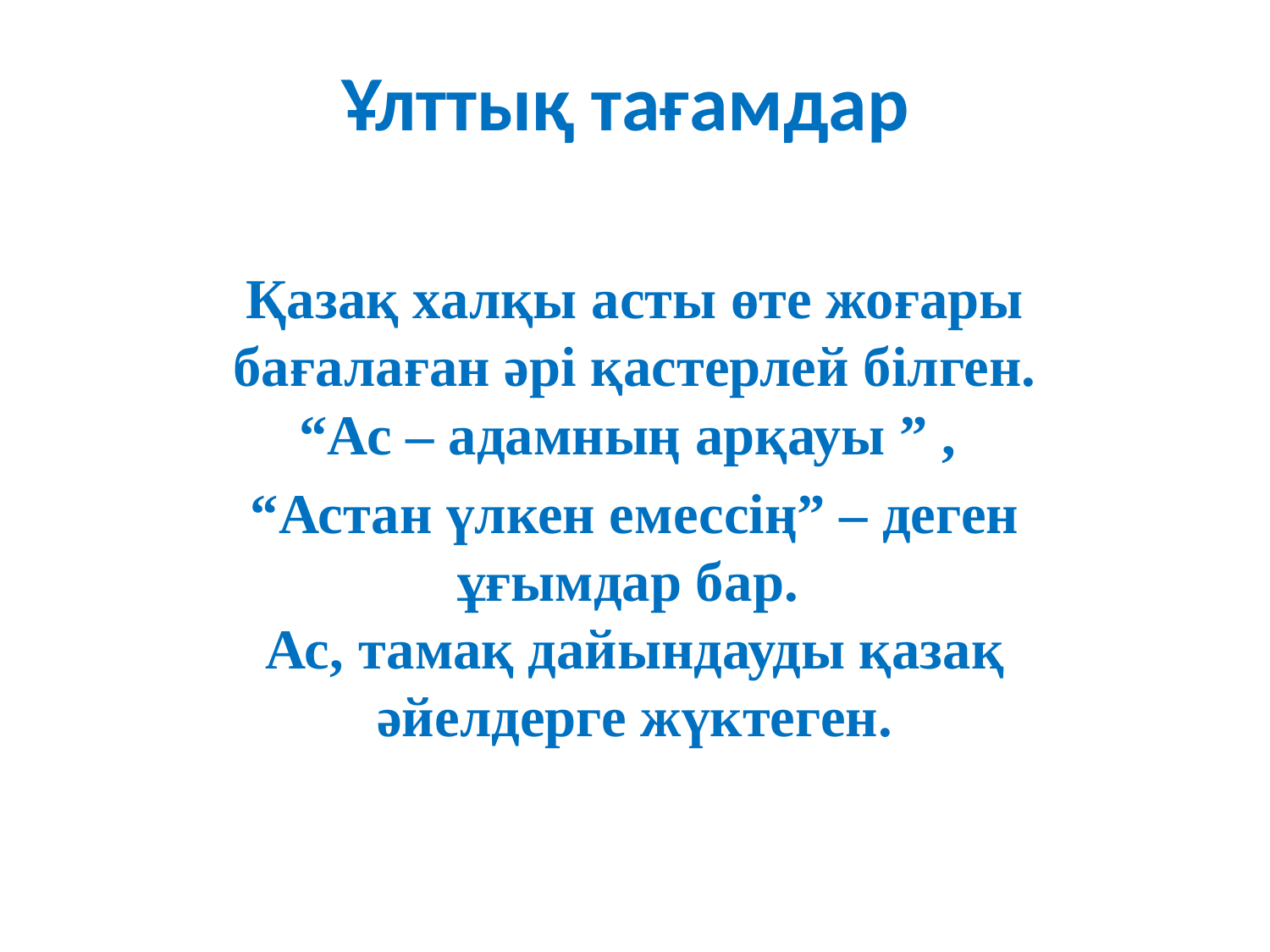

# Ұлттық тағамдар
Қазақ халқы асты өте жоғары бағалаған әрі қастерлей білген. “Ас – адамның арқауы ” ,
“Астан үлкен емессің” – деген ұғымдар бар.
Ас, тамақ дайындауды қазақ әйелдерге жүктеген.